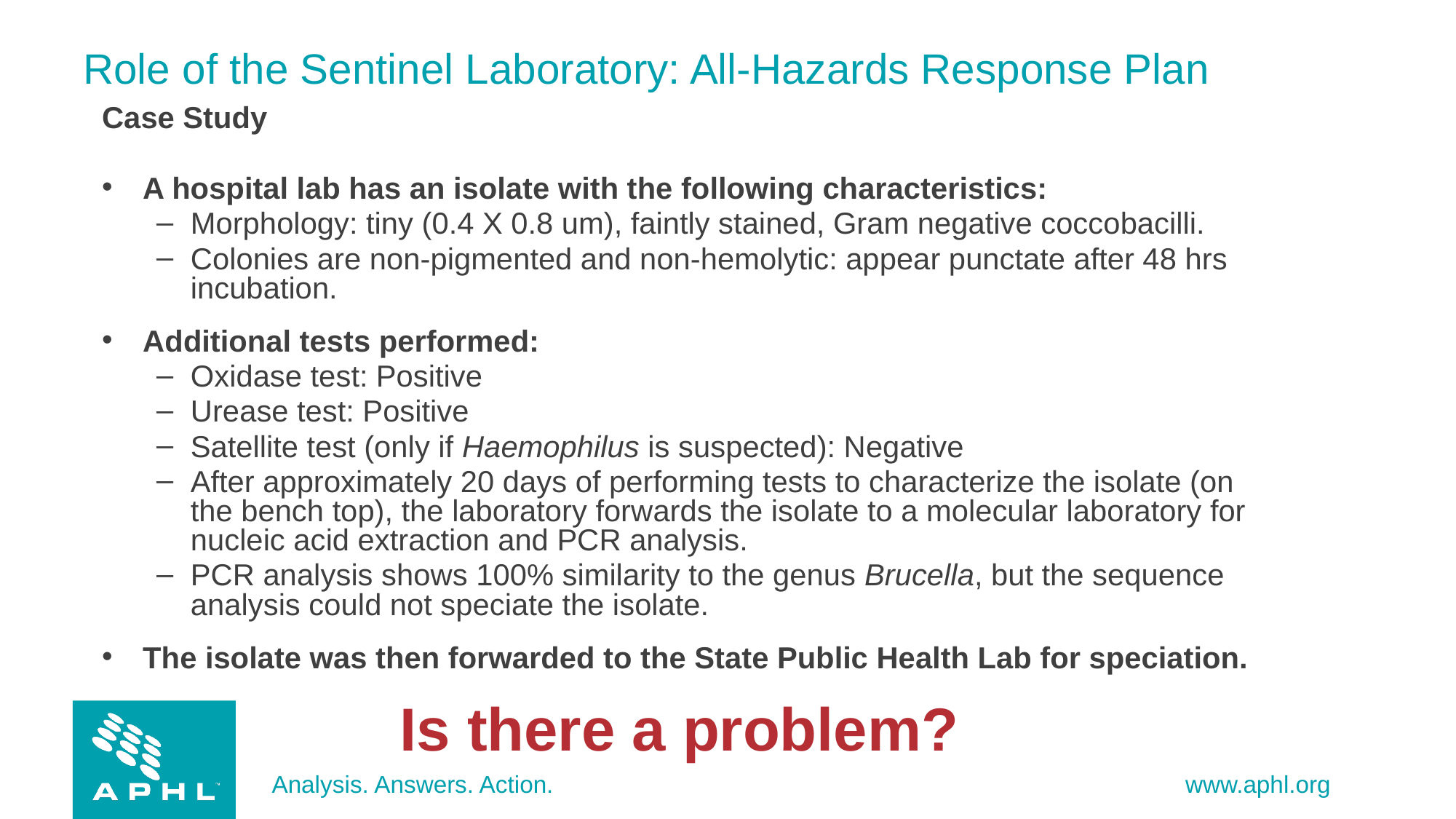

Role of the Sentinel Laboratory: All-Hazards Response Plan
Case Study

A hospital lab has an isolate with the following characteristics:
Morphology: tiny (0.4 X 0.8 um), faintly stained, Gram negative coccobacilli.
Colonies are non-pigmented and non-hemolytic: appear punctate after 48 hrs incubation.
Additional tests performed:
Oxidase test: Positive
Urease test: Positive
Satellite test (only if Haemophilus is suspected): Negative
After approximately 20 days of performing tests to characterize the isolate (on the bench top), the laboratory forwards the isolate to a molecular laboratory for nucleic acid extraction and PCR analysis.
PCR analysis shows 100% similarity to the genus Brucella, but the sequence analysis could not speciate the isolate.
The isolate was then forwarded to the State Public Health Lab for speciation.
Is there a problem?